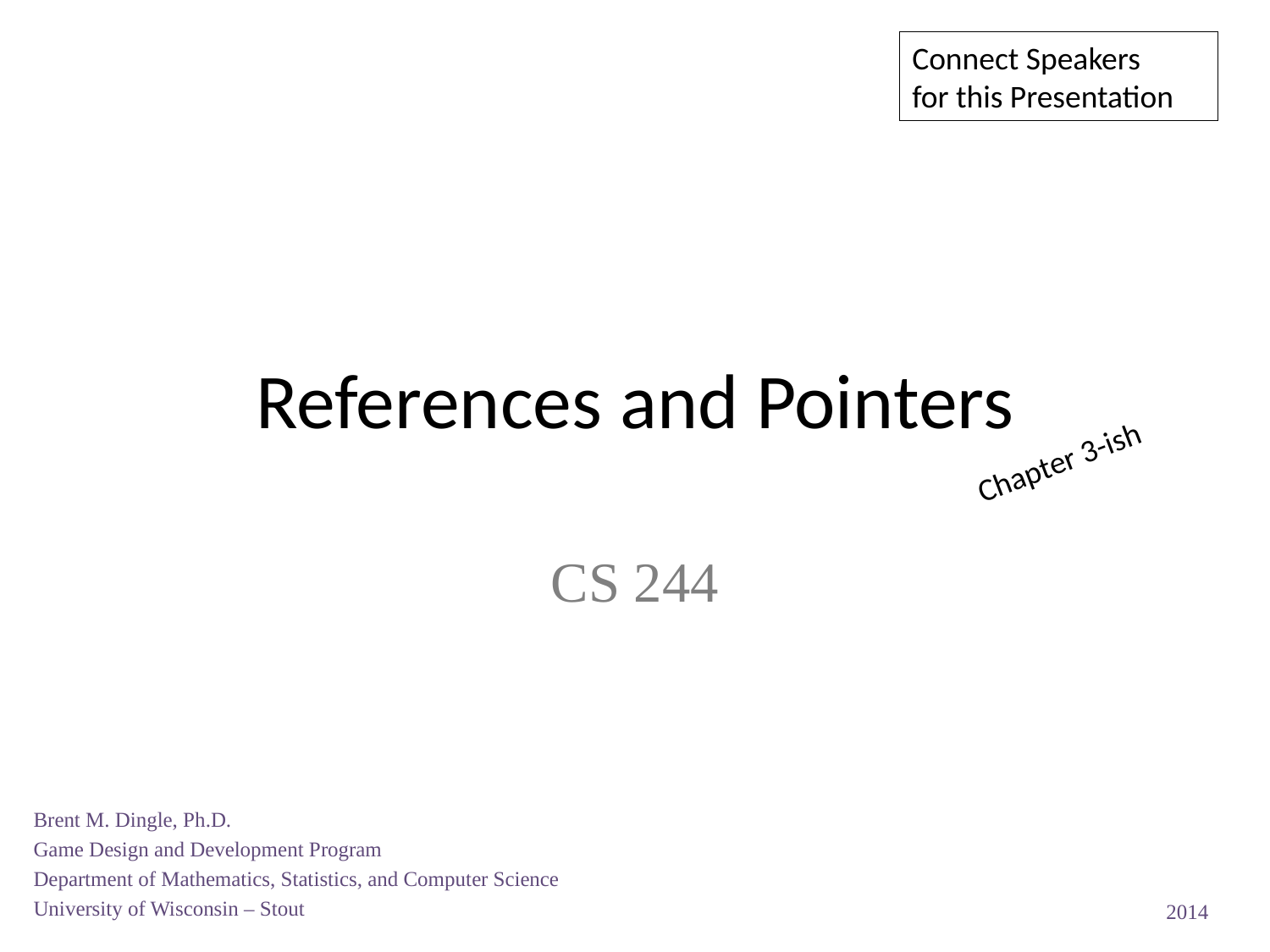

Connect Speakers
for this Presentation
# References and Pointers
Chapter 3-ish
CS 244
Brent M. Dingle, Ph.D.
Game Design and Development Program
Department of Mathematics, Statistics, and Computer Science
University of Wisconsin – Stout
2014